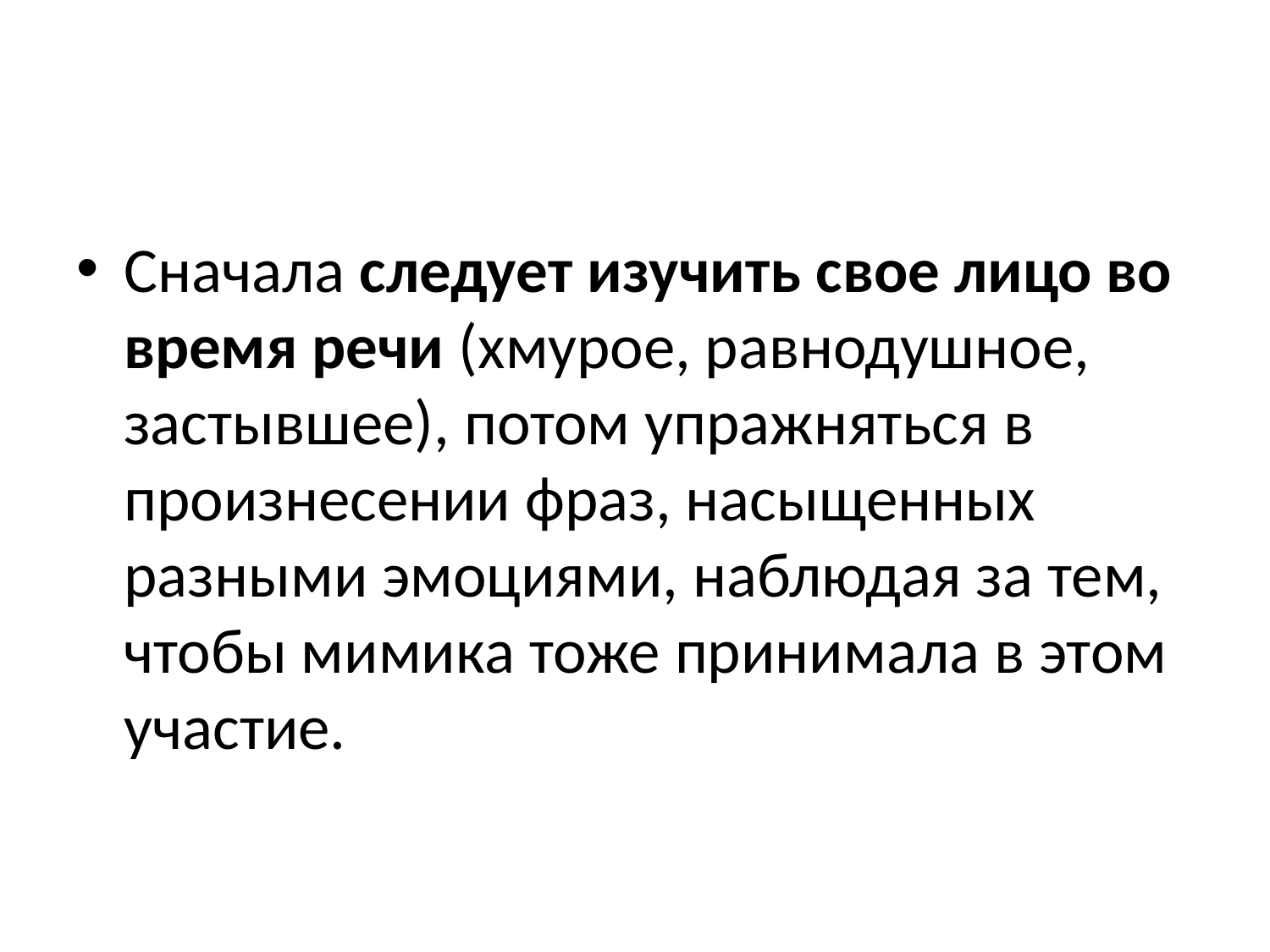

#
Сначала следует изучить свое лицо во время речи (хмурое, равнодушное, застывшее), потом упражняться в произнесении фраз, насыщенных разными эмоциями, наблюдая за тем, чтобы мимика тоже принимала в этом участие.